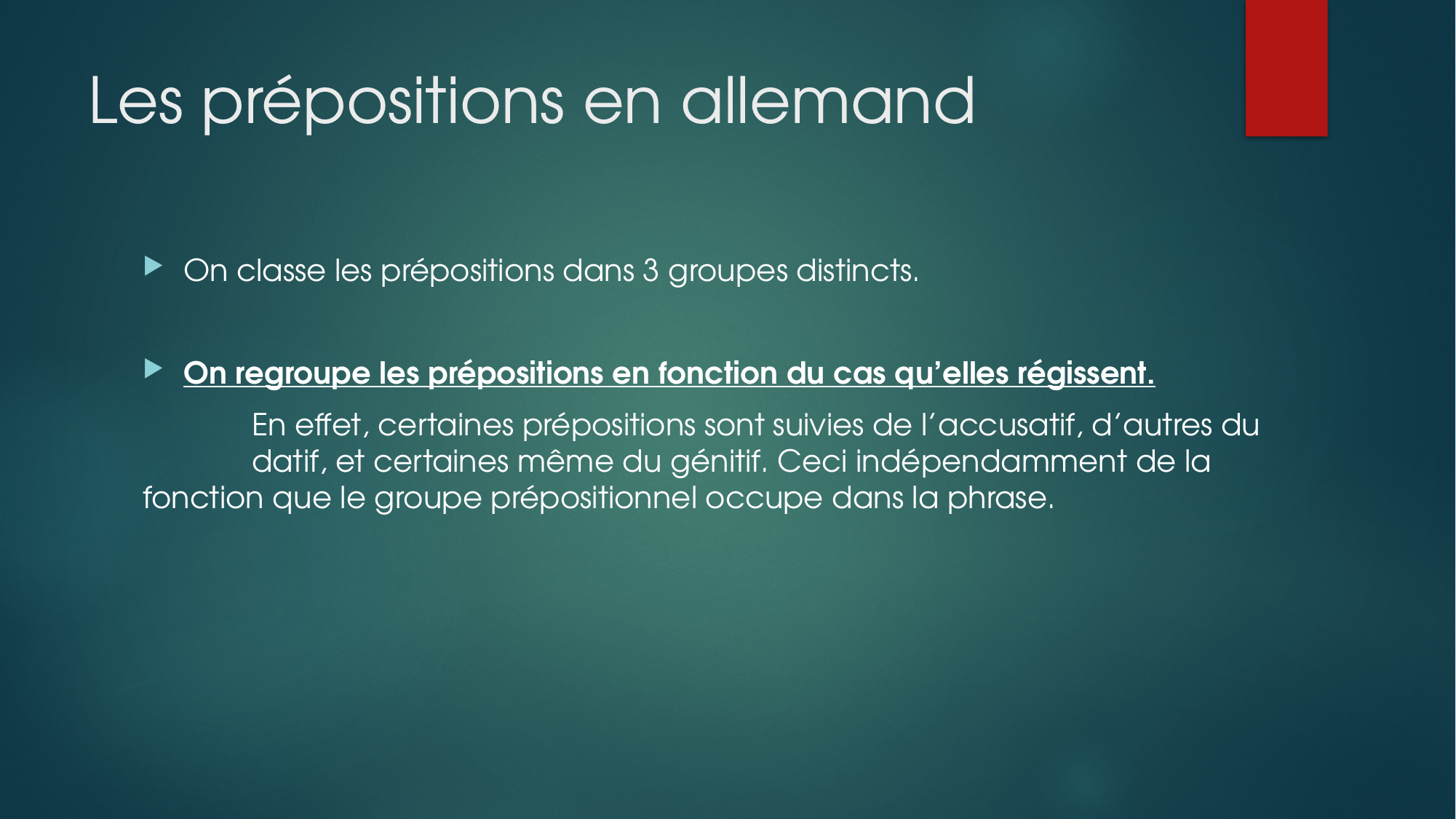

# Les prépositions en allemand
On classe les prépositions dans 3 groupes distincts.

On regroupe les prépositions en fonction du cas qu’elles régissent.
	En effet, certaines prépositions sont suivies de l’accusatif, d’autres du 	datif, et certaines même du génitif. Ceci indépendamment de la 	fonction que le groupe prépositionnel occupe dans la phrase.